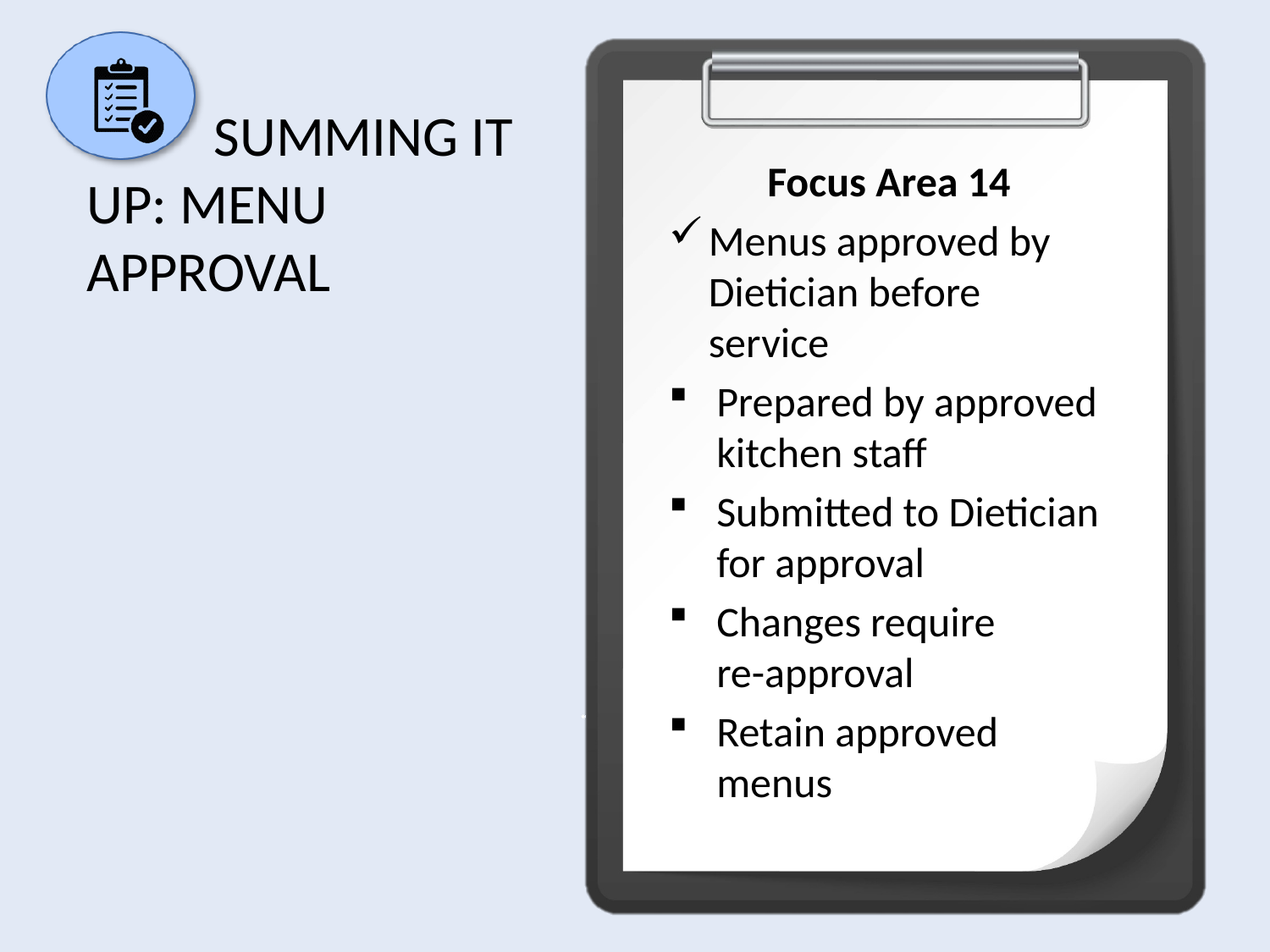

# Summing It Up: Menu Approval
Focus Area 14
Menus approved by Dietician before service
Prepared by approved kitchen staff
Submitted to Dietician for approval
Changes require
re-approval
Retain approved menus